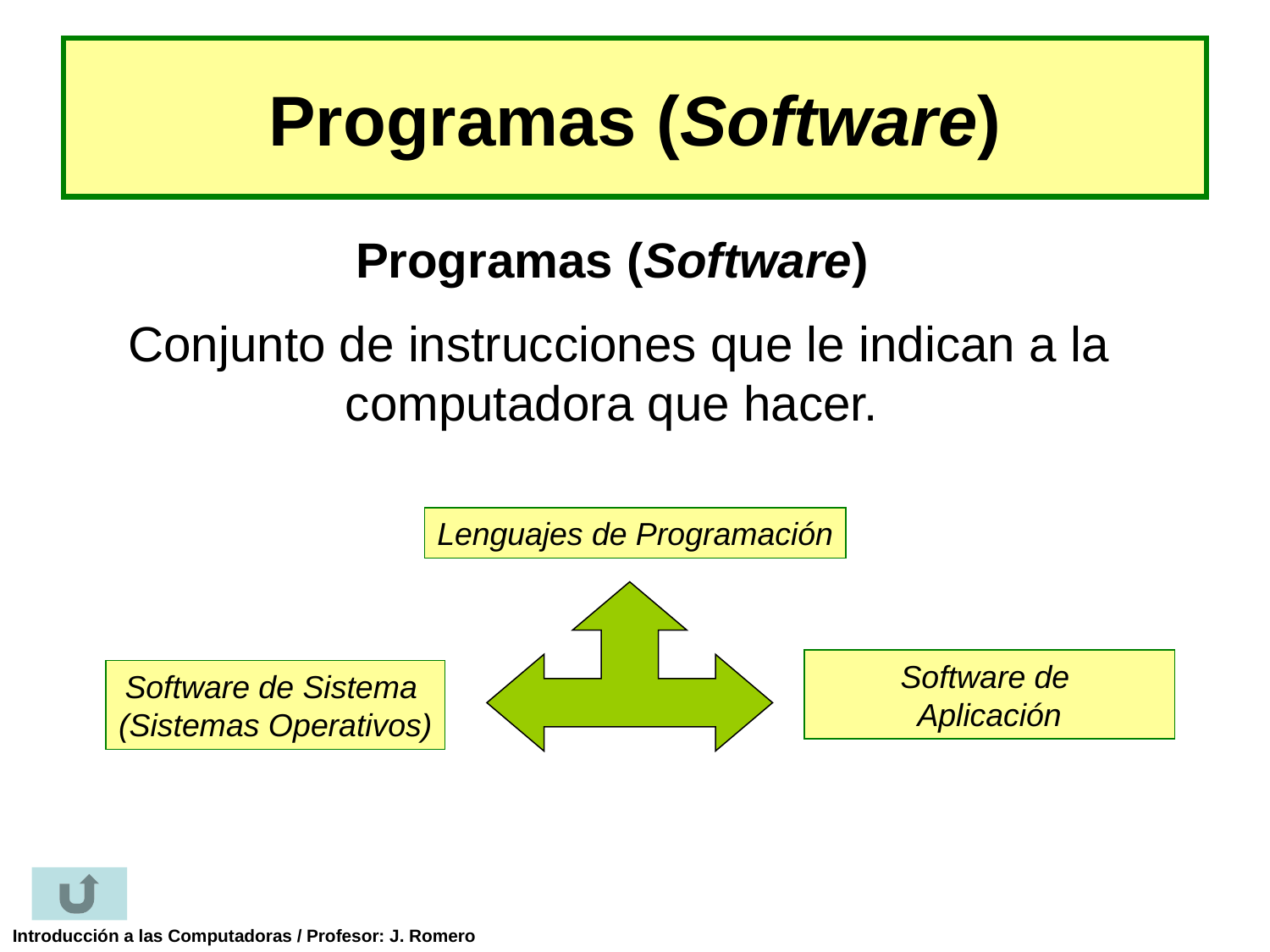

# Programas (Software)
Programas (Software)
Conjunto de instrucciones que le indican a la computadora que hacer.
Lenguajes de Programación

Software de
Aplicación

Software de Sistema
(Sistemas Operativos)